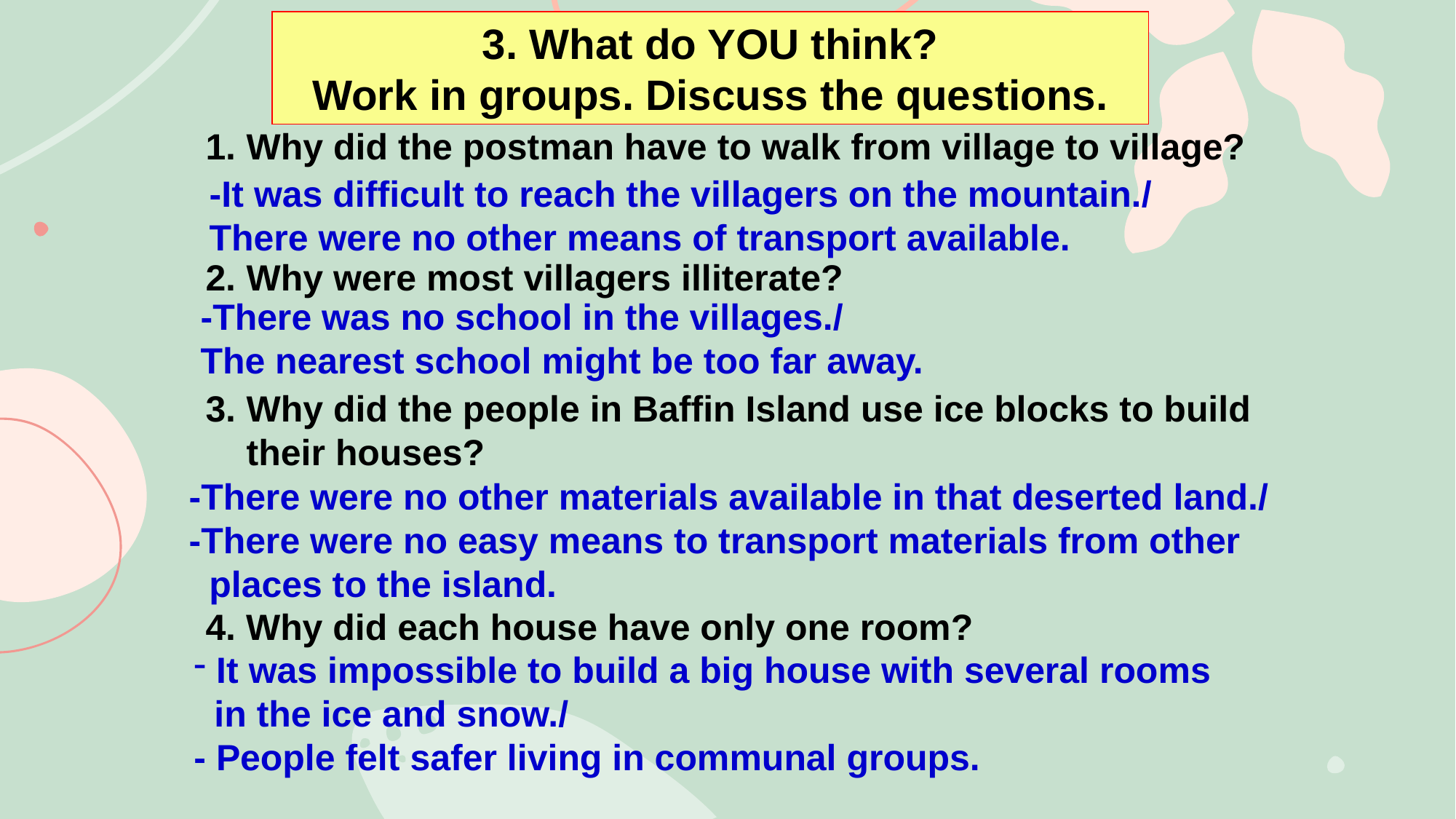

3. What do YOU think?
Work in groups. Discuss the questions.
Why did the postman have to walk from village to village?

Why were most villagers illiterate?

Why did the people in Baffin Island use ice blocks to build their houses?

4. Why did each house have only one room?
-It was difficult to reach the villagers on the mountain./
There were no other means of transport available.
-There was no school in the villages./
The nearest school might be too far away.
-There were no other materials available in that deserted land./
-There were no easy means to transport materials from other
  places to the island.
 It was impossible to build a big house with several rooms
  in the ice and snow./
- People felt safer living in communal groups.